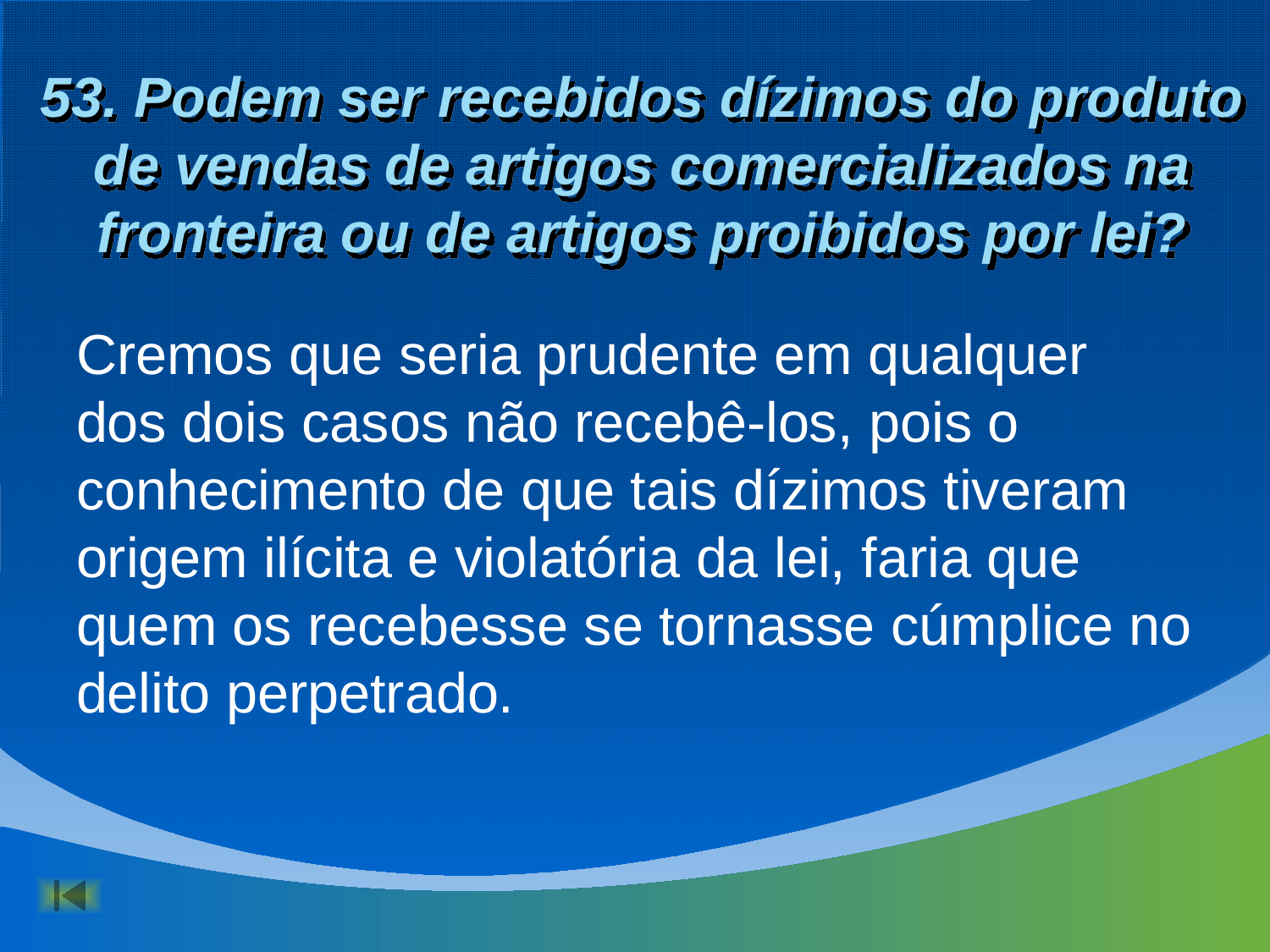

# 53. Podem ser recebidos dízimos do produto de vendas de artigos comercializados na fronteira ou de artigos proibidos por lei?
Cremos que seria prudente em qualquer dos dois casos não recebê-los, pois o conhecimento de que tais dízimos tiveram origem ilícita e violatória da lei, faria que quem os recebesse se tornasse cúmplice no delito perpetrado.